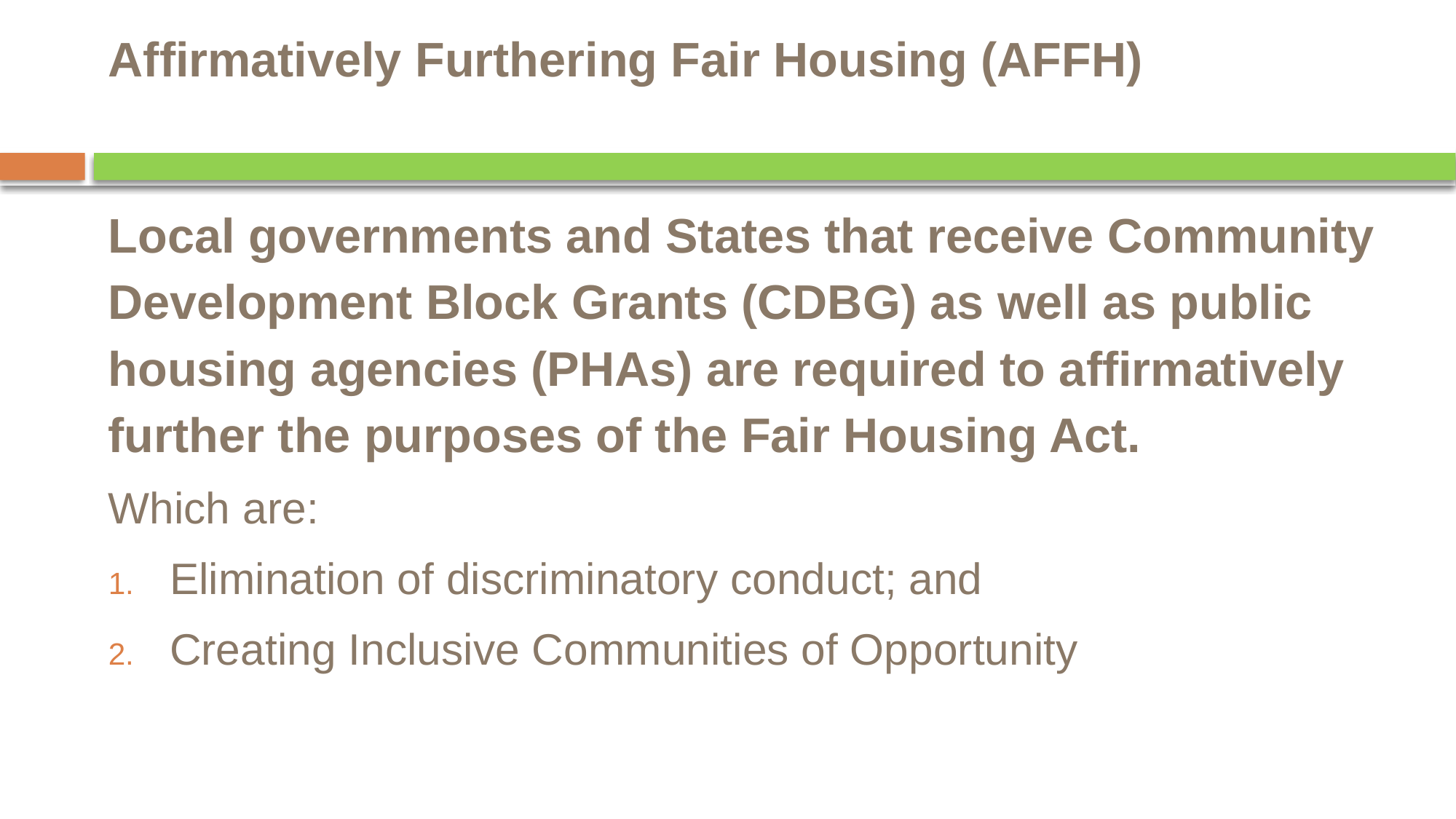

# Affirmatively Furthering Fair Housing (AFFH)
Local governments and States that receive Community Development Block Grants (CDBG) as well as public housing agencies (PHAs) are required to affirmatively further the purposes of the Fair Housing Act.
Which are:
Elimination of discriminatory conduct; and
Creating Inclusive Communities of Opportunity